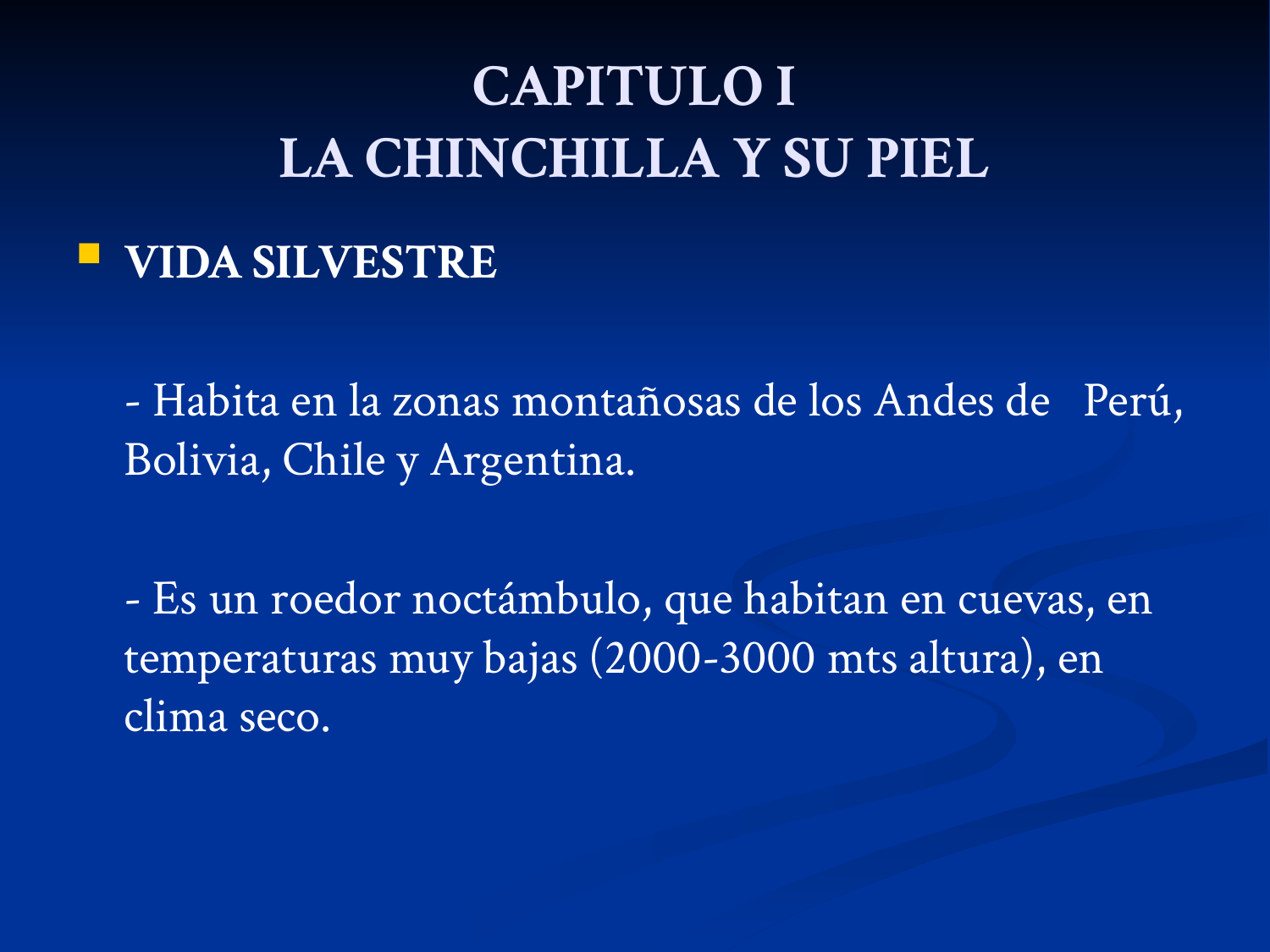

# CAPITULO I LA CHINCHILLA Y SU PIEL
VIDA SILVESTRE

	- Habita en la zonas montañosas de los Andes de   Perú, Bolivia, Chile y Argentina.

	- Es un roedor noctámbulo, que habitan en cuevas, en temperaturas muy bajas (2000-3000 mts altura), en clima seco.